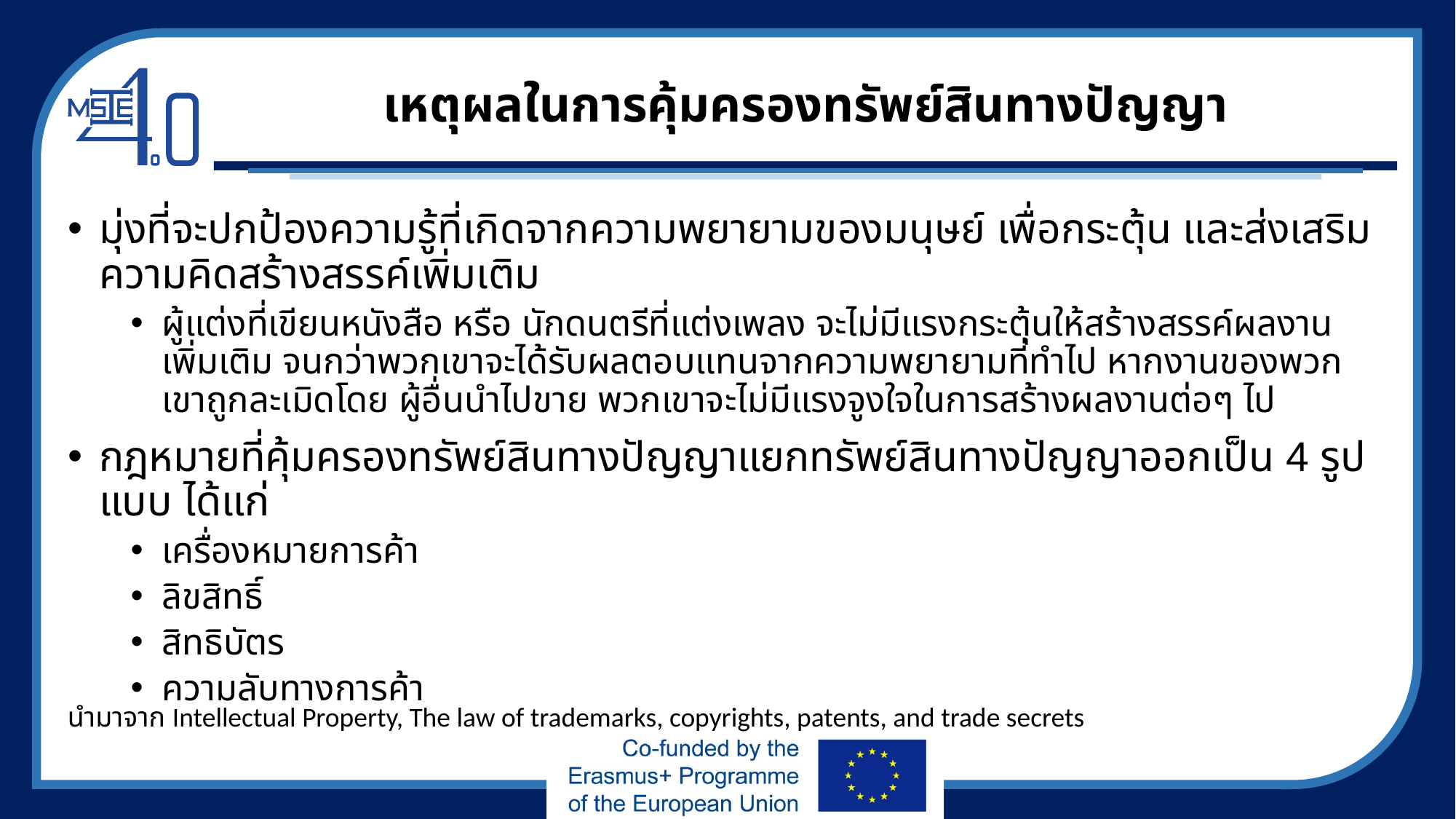

# เหตุผลในการคุ้มครองทรัพย์สินทางปัญญา
มุ่งที่จะปกป้องความรู้ที่เกิดจากความพยายามของมนุษย์ เพื่อกระตุ้น และส่งเสริมความคิดสร้างสรรค์เพิ่มเติม
ผู้แต่งที่เขียนหนังสือ หรือ นักดนตรีที่แต่งเพลง จะไม่มีแรงกระตุ้นให้สร้างสรรค์ผลงานเพิ่มเติม จนกว่าพวกเขาจะได้รับผลตอบแทนจากความพยายามที่ทำไป หากงานของพวกเขาถูกละเมิดโดย ผู้อื่นนำไปขาย พวกเขาจะไม่มีแรงจูงใจในการสร้างผลงานต่อๆ ไป
กฎหมายที่คุ้มครองทรัพย์สินทางปัญญาแยกทรัพย์สินทางปัญญาออกเป็น 4 รูปแบบ ได้แก่
เครื่องหมายการค้า
ลิขสิทธิ์
สิทธิบัตร
ความลับทางการค้า

นำมาจาก Intellectual Property, The law of trademarks, copyrights, patents, and trade secrets